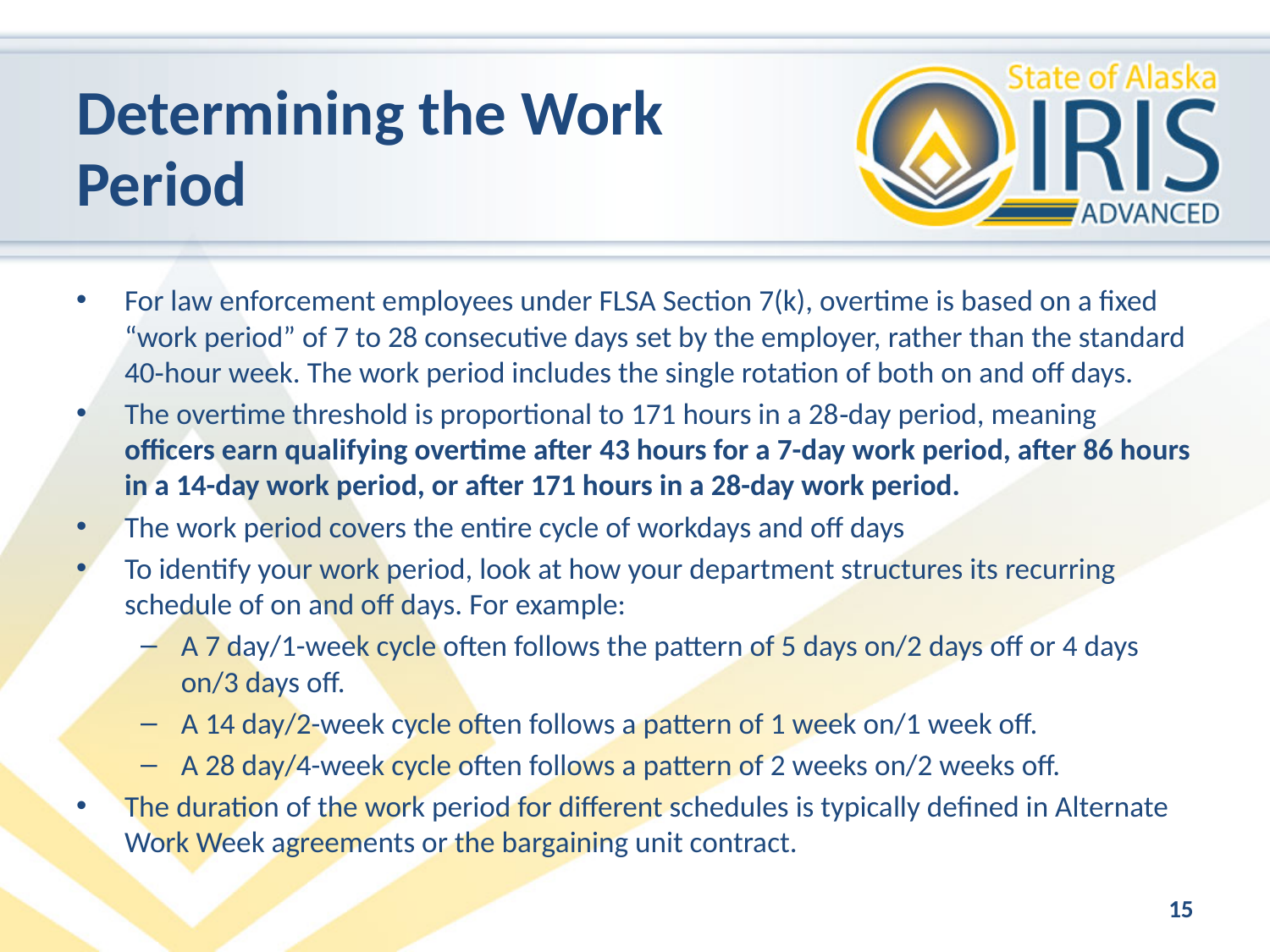

# Determining the Work Period
For law enforcement employees under FLSA Section 7(k), overtime is based on a fixed “work period” of 7 to 28 consecutive days set by the employer, rather than the standard 40‑hour week. The work period includes the single rotation of both on and off days.
The overtime threshold is proportional to 171 hours in a 28‑day period, meaning officers earn qualifying overtime after 43 hours for a 7-day work period, after 86 hours in a 14-day work period, or after 171 hours in a 28-day work period.
The work period covers the entire cycle of workdays and off days
To identify your work period, look at how your department structures its recurring schedule of on and off days. For example:
A 7 day/1-week cycle often follows the pattern of 5 days on/2 days off or 4 days on/3 days off.
A 14 day/2-week cycle often follows a pattern of 1 week on/1 week off.
A 28 day/4-week cycle often follows a pattern of 2 weeks on/2 weeks off.
The duration of the work period for different schedules is typically defined in Alternate Work Week agreements or the bargaining unit contract.
15